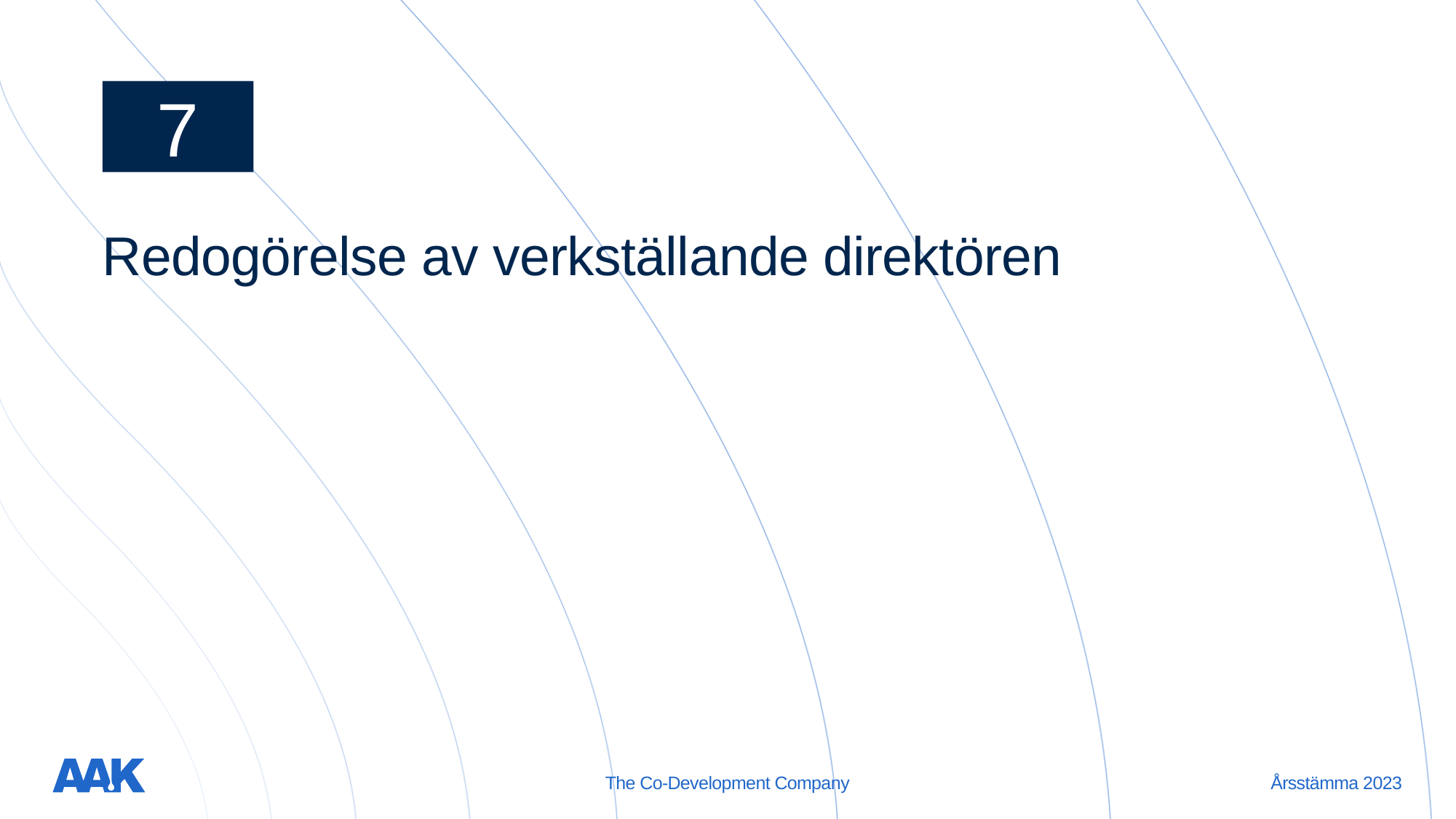

7
# Redogörelse av verkställande direktören
The Co-Development Company
Årsstämma 2023